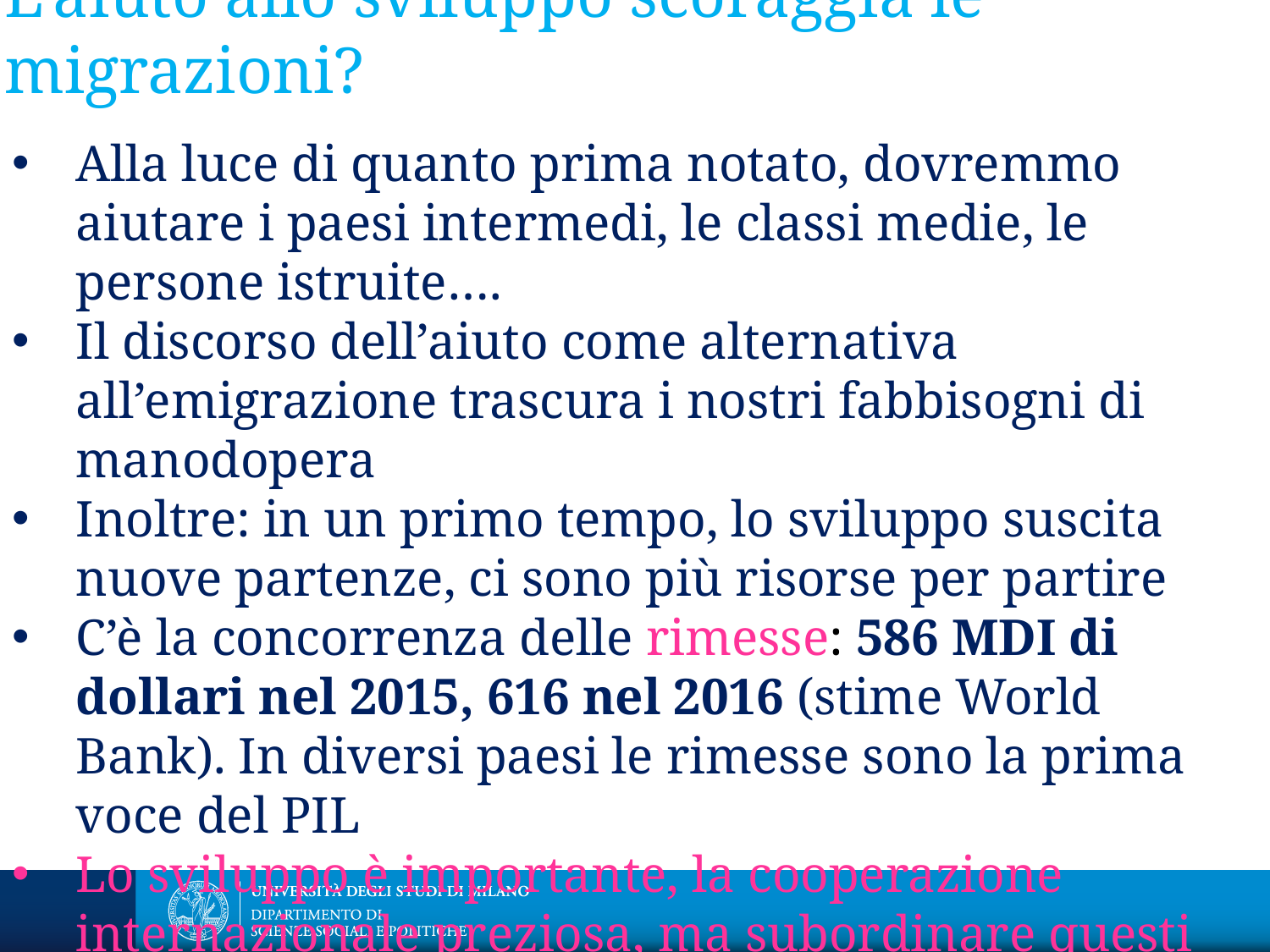

L’aiuto allo sviluppo scoraggia le migrazioni?
Alla luce di quanto prima notato, dovremmo aiutare i paesi intermedi, le classi medie, le persone istruite….
Il discorso dell’aiuto come alternativa all’emigrazione trascura i nostri fabbisogni di manodopera
Inoltre: in un primo tempo, lo sviluppo suscita nuove partenze, ci sono più risorse per partire
C’è la concorrenza delle rimesse: 586 MDI di dollari nel 2015, 616 nel 2016 (stime World Bank). In diversi paesi le rimesse sono la prima voce del PIL
Lo sviluppo è importante, la cooperazione internazionale preziosa, ma subordinare questi fini al controllo delle migrazioni provoca dei cortocircuiti